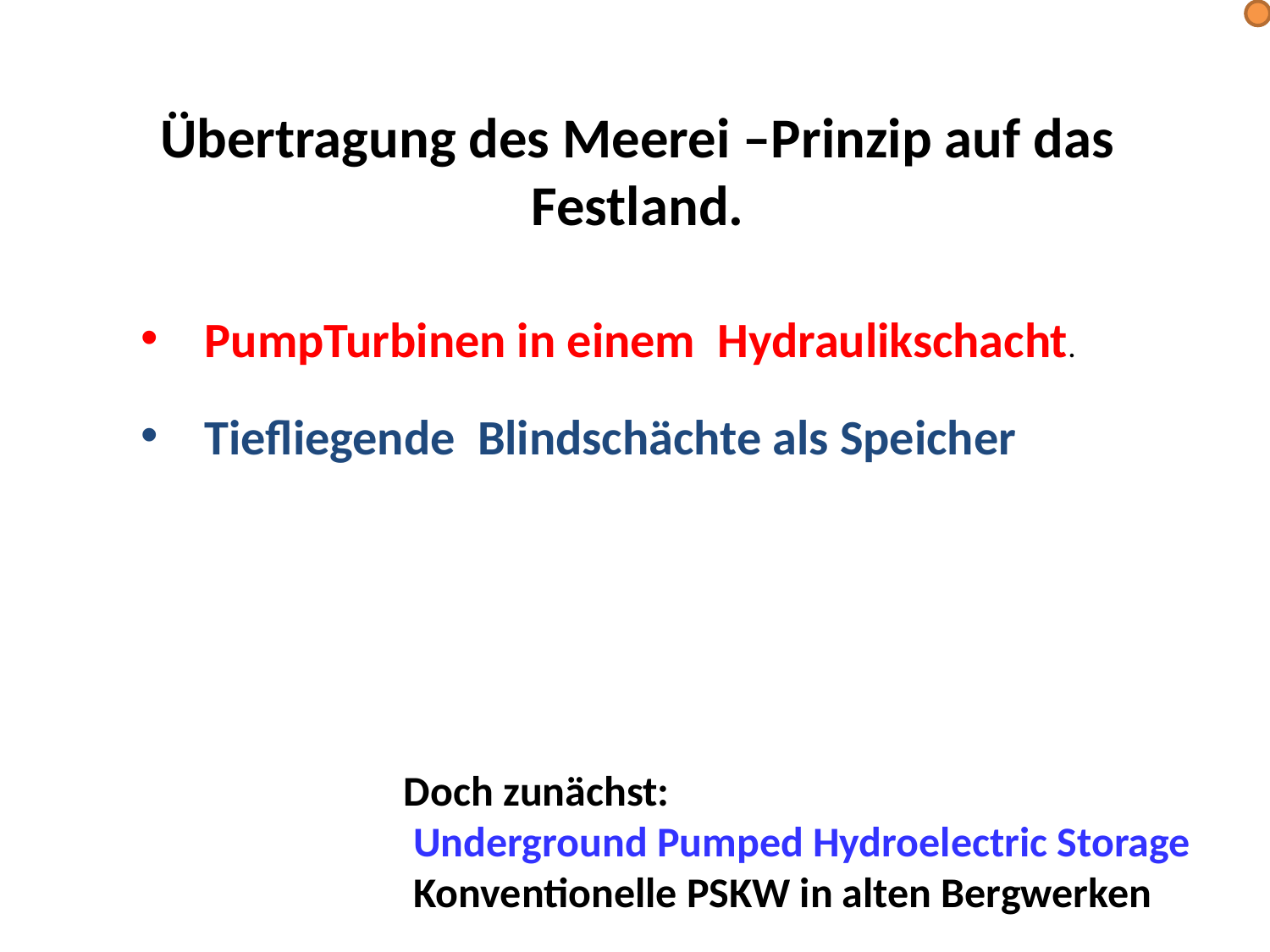

Übertragung des Meerei –Prinzip auf das Festland.

PumpTurbinen in einem  Hydraulikschacht.

Tiefliegende  Blindschächte als Speicher
Doch zunächst:
 Underground Pumped Hydroelectric Storage
 Konventionelle PSKW in alten Bergwerken